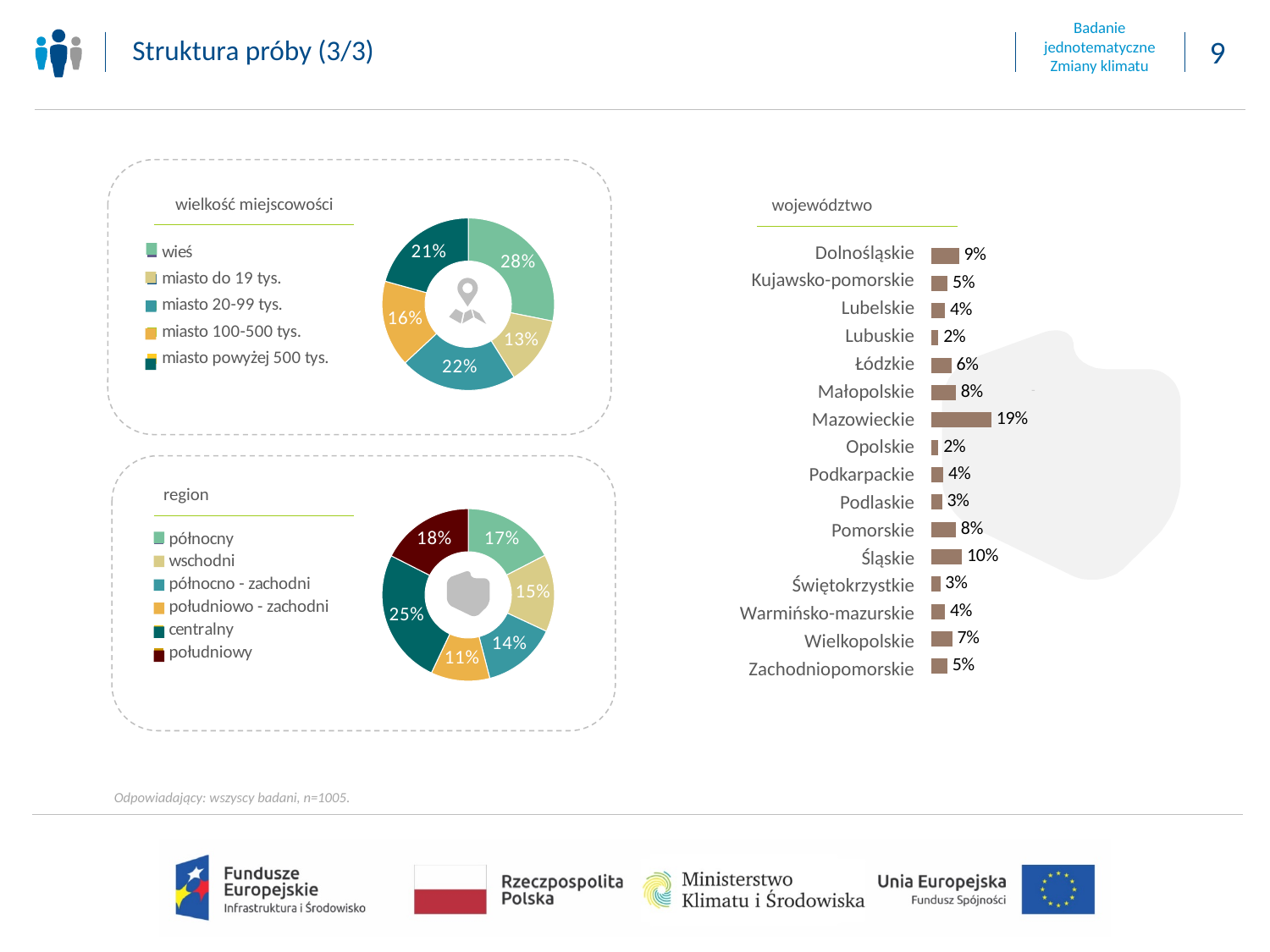

Badanie jednotematyczne
Zmiany klimatu
Struktura próby (3/3)

### Chart

| Category | wykształcenie |
|---|---|
| 1.    Wieś | 0.281592039800995 |
| 2.    Miasto do 19 tys. | 0.129353233830846 |
| 3.    Miasto 20-99 tys. | 0.219900497512438 |
| 4.    Miasto 100-500 tys. | 0.162189054726368 |
| 5.       Miasto powyżej 500 tys.  | 0.206965174129353 |

wielkość miejscowości
województwo

### Chart

| Category | 2020 |
|---|---|
| Dolnośląskie | 0.0875621890547264 |
| Kujawsko-pomorskie | 0.0517412935323383 |
| Lubelskie | 0.0437810945273632 |
| Lubuskie | 0.0228855721393035 |
| Łódzkie | 0.063681592039801 |
| Małopolskie | 0.0776119402985075 |
| Mazowieckie | 0.191044776119403 |
| Opolskie | 0.0228855721393035 |
| Podkarpackie | 0.0388059701492537 |
| Podlaskie | 0.0338308457711443 |
| Pomorskie | 0.0786069651741293 |
| Śląskie | 0.0975124378109453 |
| Świętokrzystkie | 0.0288557213930348 |
| Warmińsko-mazurskie | 0.0437810945273632 |
| Wielkopolskie | 0.0666666666666667 |
| Zachodniopomorskie | 0.0507462686567164 |

### Chart

| Category | wykształcenie |
|---|---|
| wieś | None |
| miasto do 19 tys. | None |
| miasto 20-99 tys. | None |
| miasto 100-500 tys. | None |
| miasto powyżej 500 tys.  | None |
| Dolnośląskie |
| --- |
| Kujawsko-pomorskie |
| Lubelskie |
| Lubuskie |
| Łódzkie |
| Małopolskie |
| Mazowieckie |
| Opolskie |
| Podkarpackie |
| Podlaskie |
| Pomorskie |
| Śląskie |
| Świętokrzystkie |
| Warmińsko-mazurskie |
| Wielkopolskie |
| Zachodniopomorskie |

### Chart

| Category | region |
|---|---|
| północny | 0.17412935323383086 |
| wschodni | 0.14527363184079603 |
| północno - zachodni | 0.14029850746268657 |
| południowo - zachodni | 0.11044776119402985 |
| centralny | 0.25472636815920396 |
| południowy | 0.17512437810945275 |

region

### Chart

| Category | wykształcenie |
|---|---|
| północny | None |
| wschodni | None |
| północno - zachodni | None |
| południowo - zachodni | None |
| centralny | None |
| południowy | None |
Odpowiadający: wszyscy badani, n=1005.